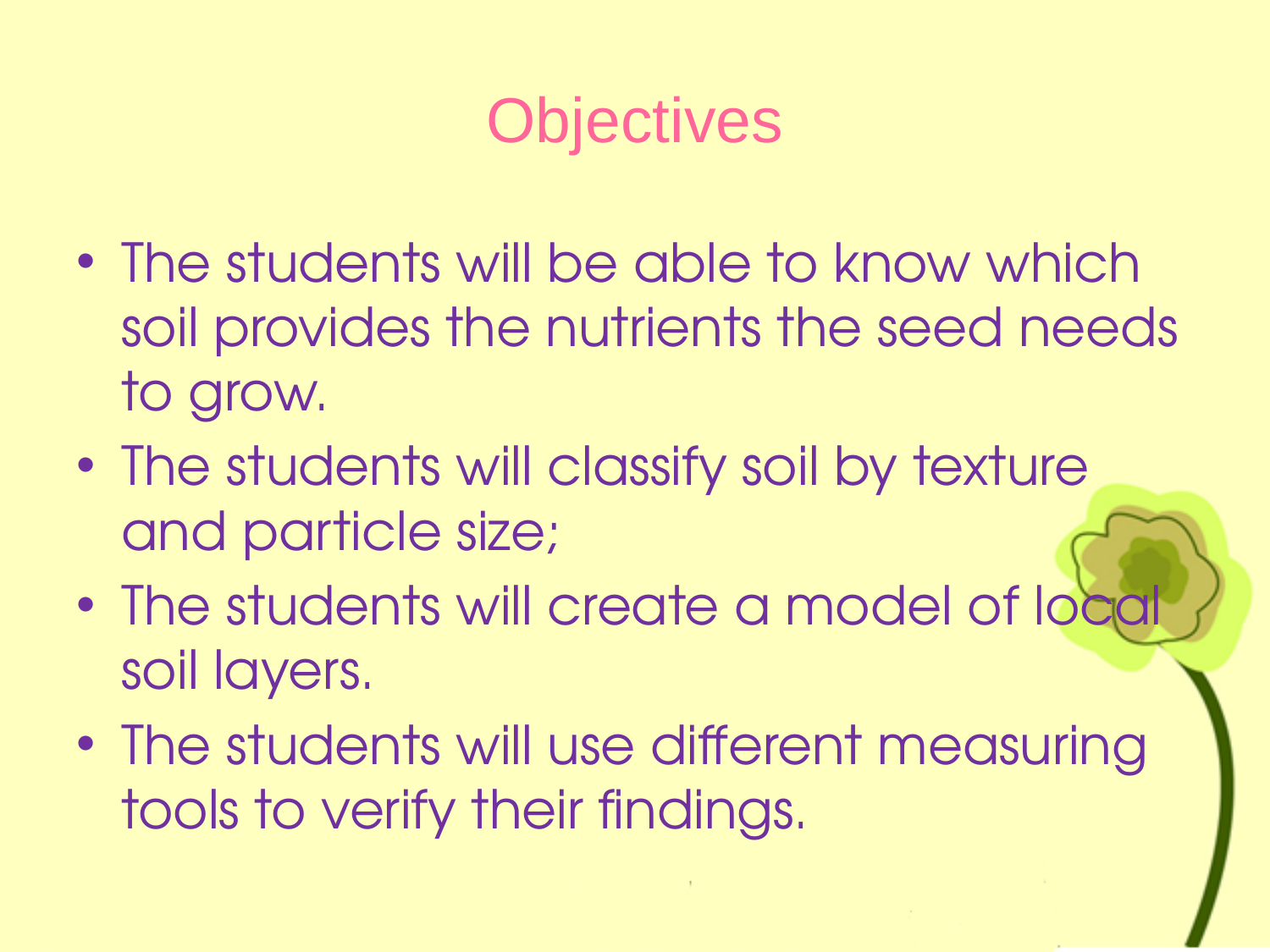

# Objectives
The students will be able to know which soil provides the nutrients the seed needs to grow.
The students will classify soil by texture and particle size;
The students will create a model of local soil layers.
The students will use different measuring tools to verify their findings.